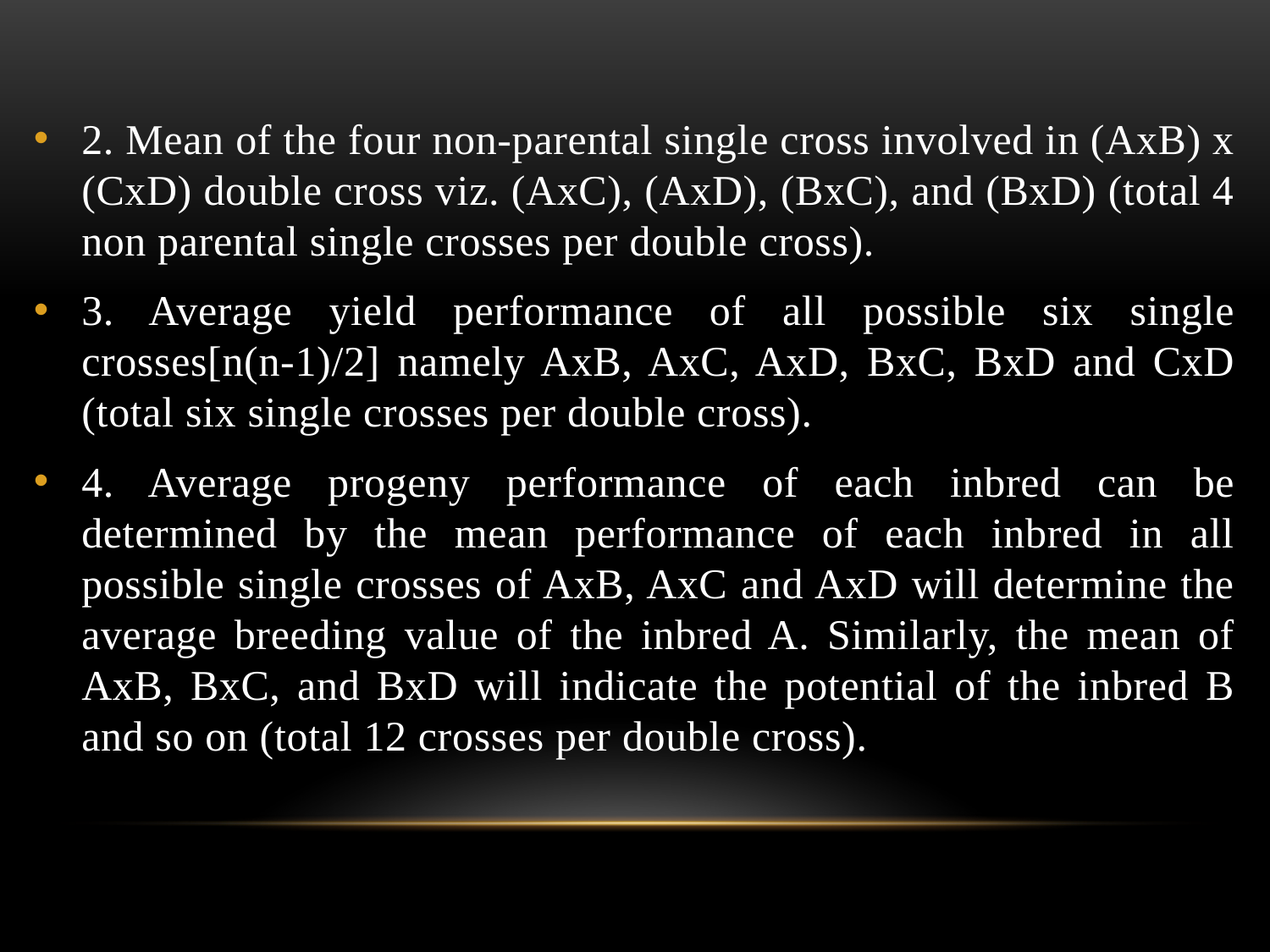

2. Mean of the four non-parental single cross involved in (AxB) x (CxD) double cross viz. (AxC), (AxD), (BxC), and (BxD) (total 4 non parental single crosses per double cross).
3. Average yield performance of all possible six single crosses[n(n-1)/2] namely AxB, AxC, AxD, BxC, BxD and CxD (total six single crosses per double cross).
4. Average progeny performance of each inbred can be determined by the mean performance of each inbred in all possible single crosses of AxB, AxC and AxD will determine the average breeding value of the inbred A. Similarly, the mean of AxB, BxC, and BxD will indicate the potential of the inbred B and so on (total 12 crosses per double cross).